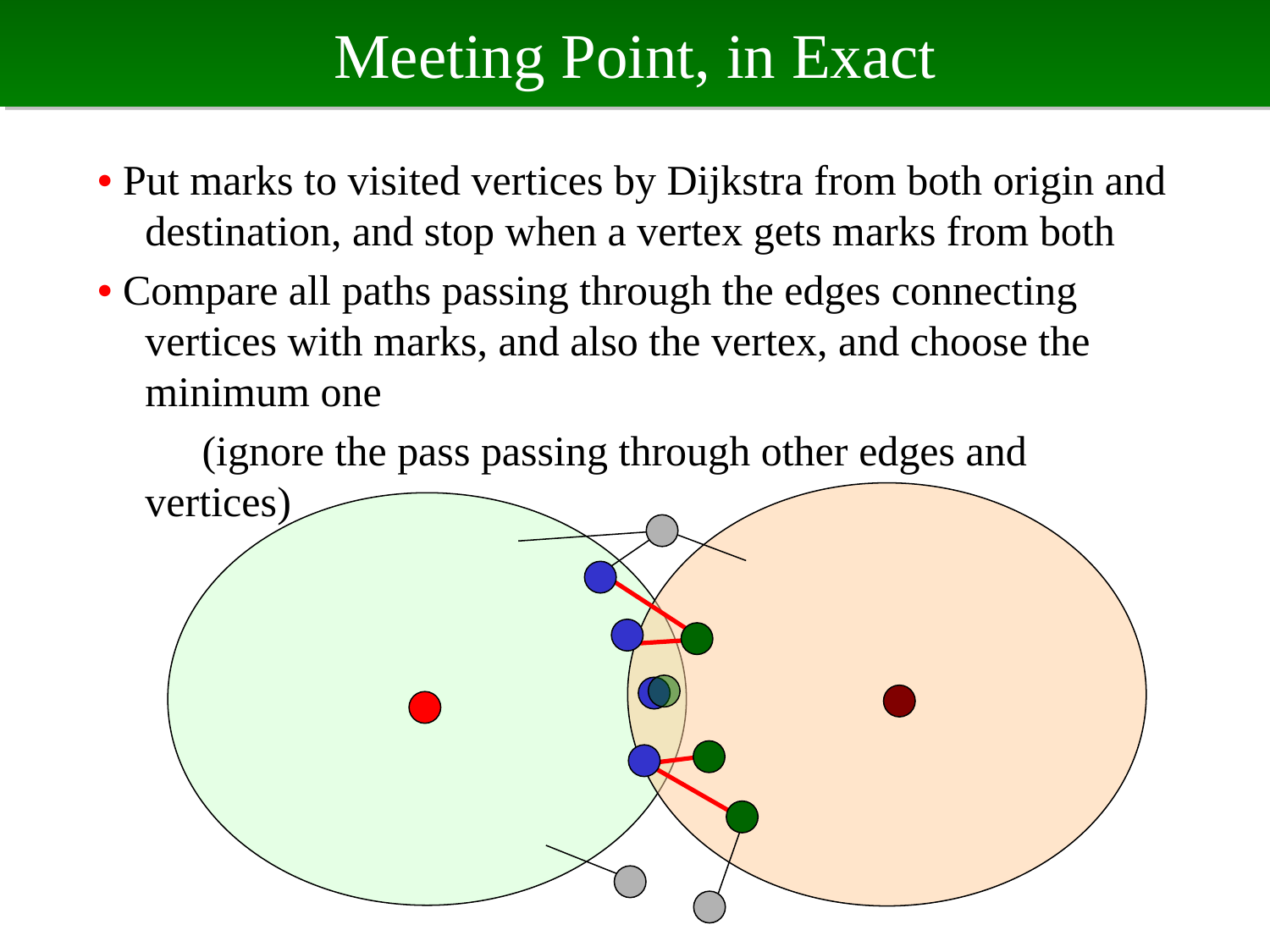

# Meeting Point, in Exact
• Put marks to visited vertices by Dijkstra from both origin and destination, and stop when a vertex gets marks from both
• Compare all paths passing through the edges connecting vertices with marks, and also the vertex, and choose the minimum one
　　 (ignore the pass passing through other edges and vertices)